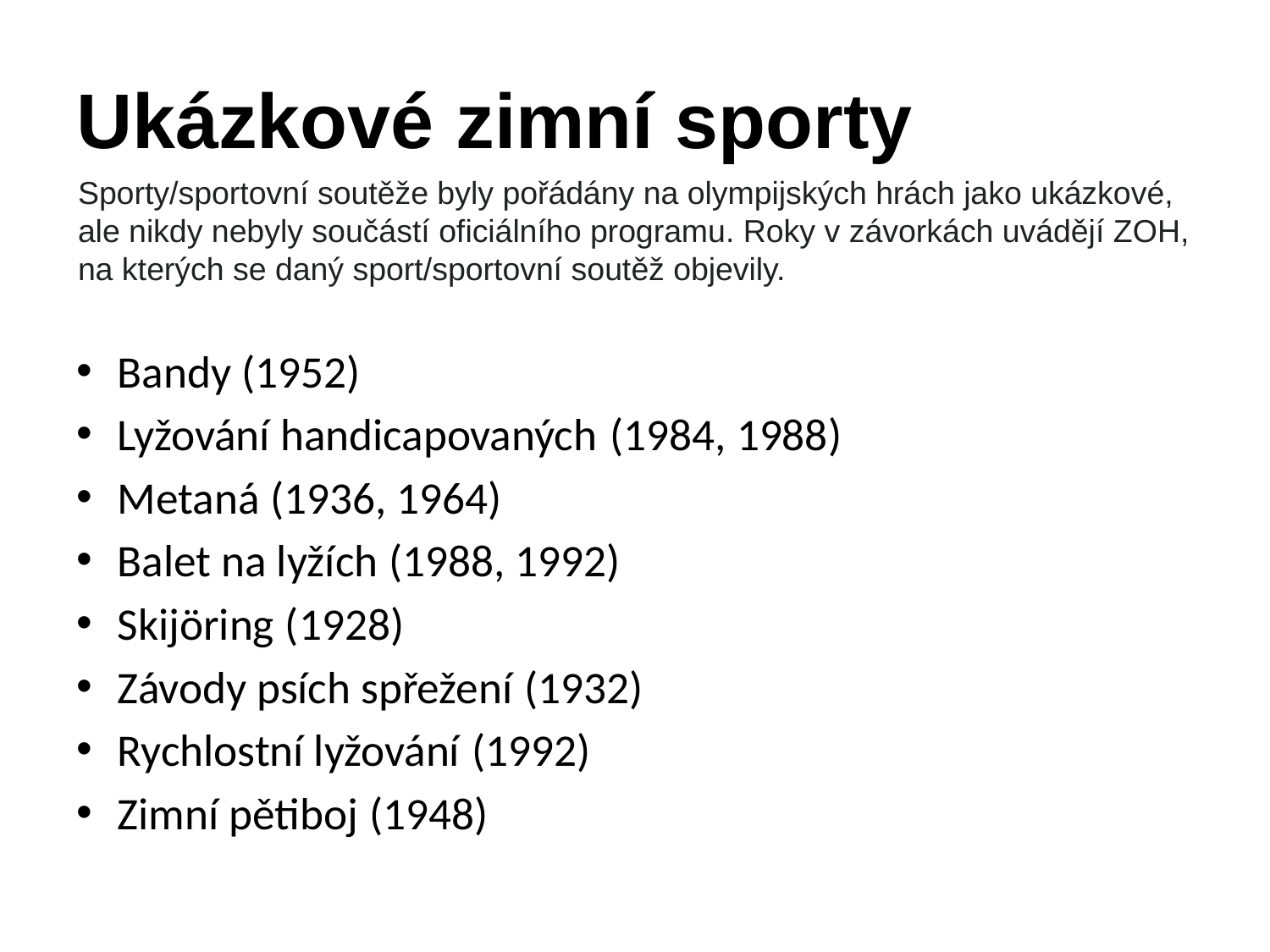

# Ukázkové zimní sporty
Sporty/sportovní soutěže byly pořádány na olympijských hrách jako ukázkové, ale nikdy nebyly součástí oficiálního programu. Roky v závorkách uvádějí ZOH, na kterých se daný sport/sportovní soutěž objevily.
Bandy (1952)
Lyžování handicapovaných (1984, 1988)
Metaná (1936, 1964)
Balet na lyžích (1988, 1992)
Skijöring (1928)
Závody psích spřežení (1932)
Rychlostní lyžování (1992)
Zimní pětiboj (1948)